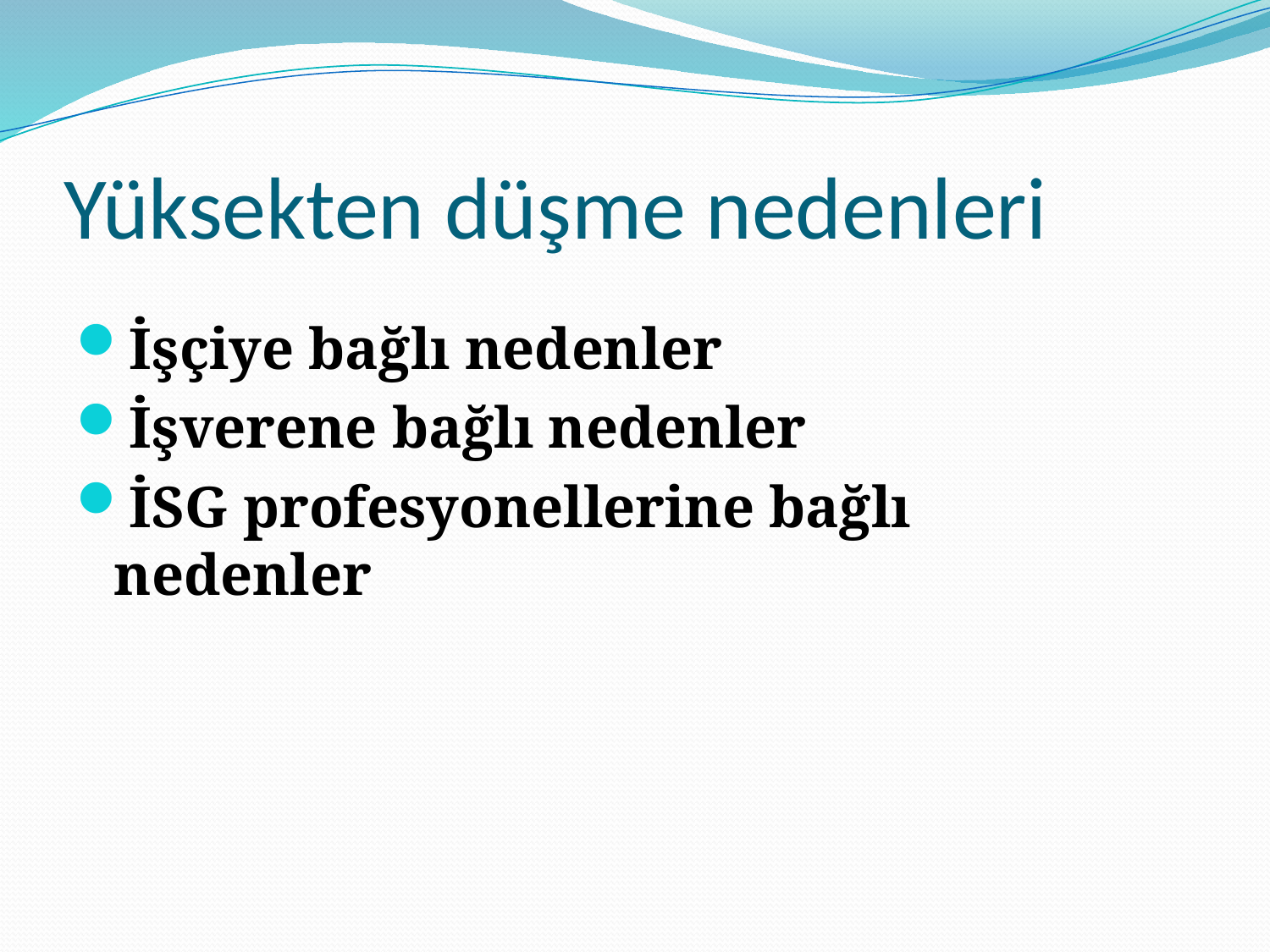

# Yüksekten düşme nedenleri

İşçiye bağlı nedenler
İşverene bağlı nedenler
İSG profesyonellerine bağlı nedenler